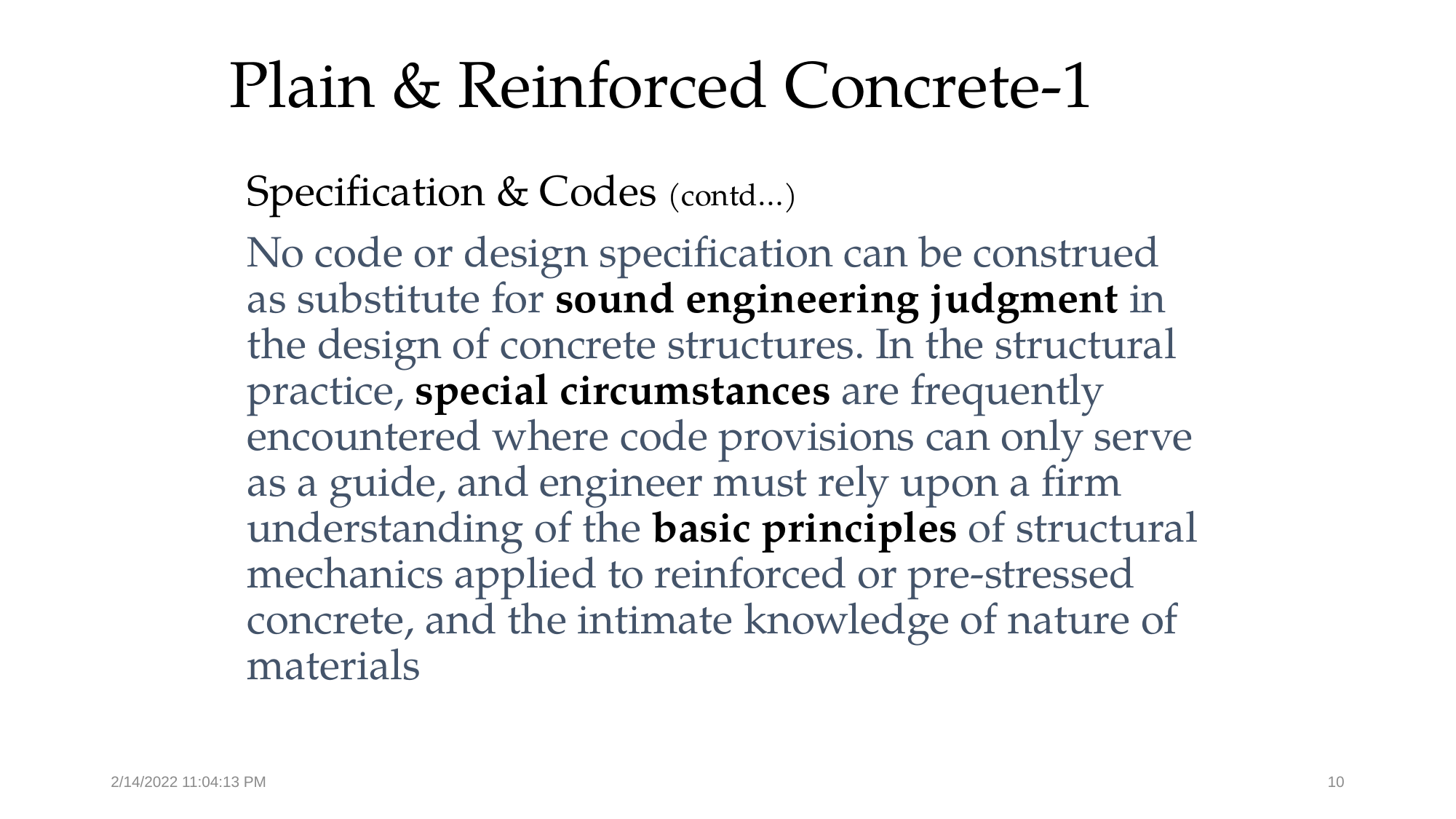

# Plain & Reinforced Concrete-1
Specification & Codes (contd…)
No code or design specification can be construed as substitute for sound engineering judgment in the design of concrete structures. In the structural practice, special circumstances are frequently encountered where code provisions can only serve as a guide, and engineer must rely upon a firm understanding of the basic principles of structural mechanics applied to reinforced or pre-stressed concrete, and the intimate knowledge of nature of materials
2/14/2022 11:04:13 PM
10